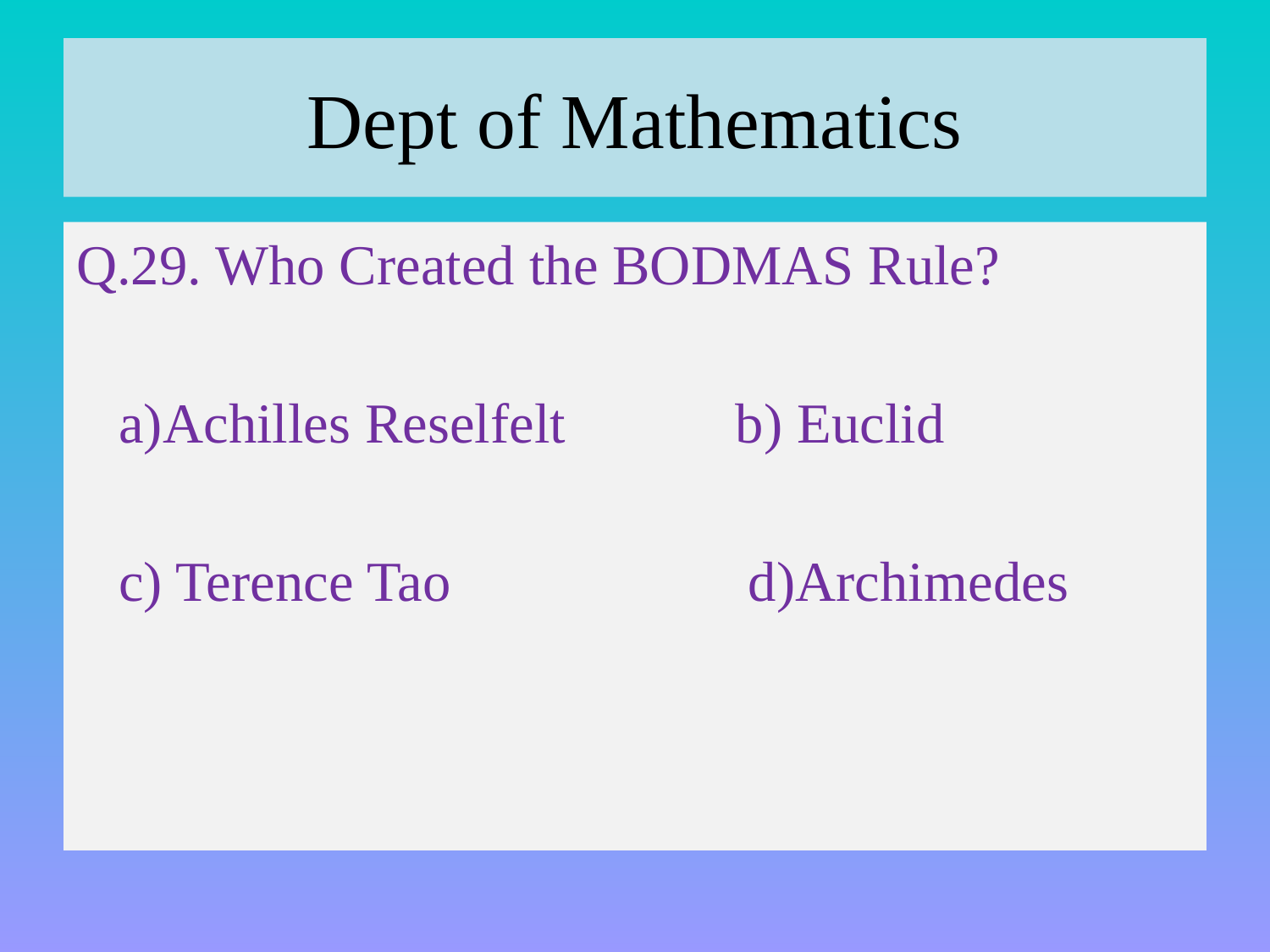

# Dept of Mathematics
Q.29. Who Created the BODMAS Rule?

   a)Achilles Reselfelt            b) Euclid

   c) Terence Tao                     d)Archimedes